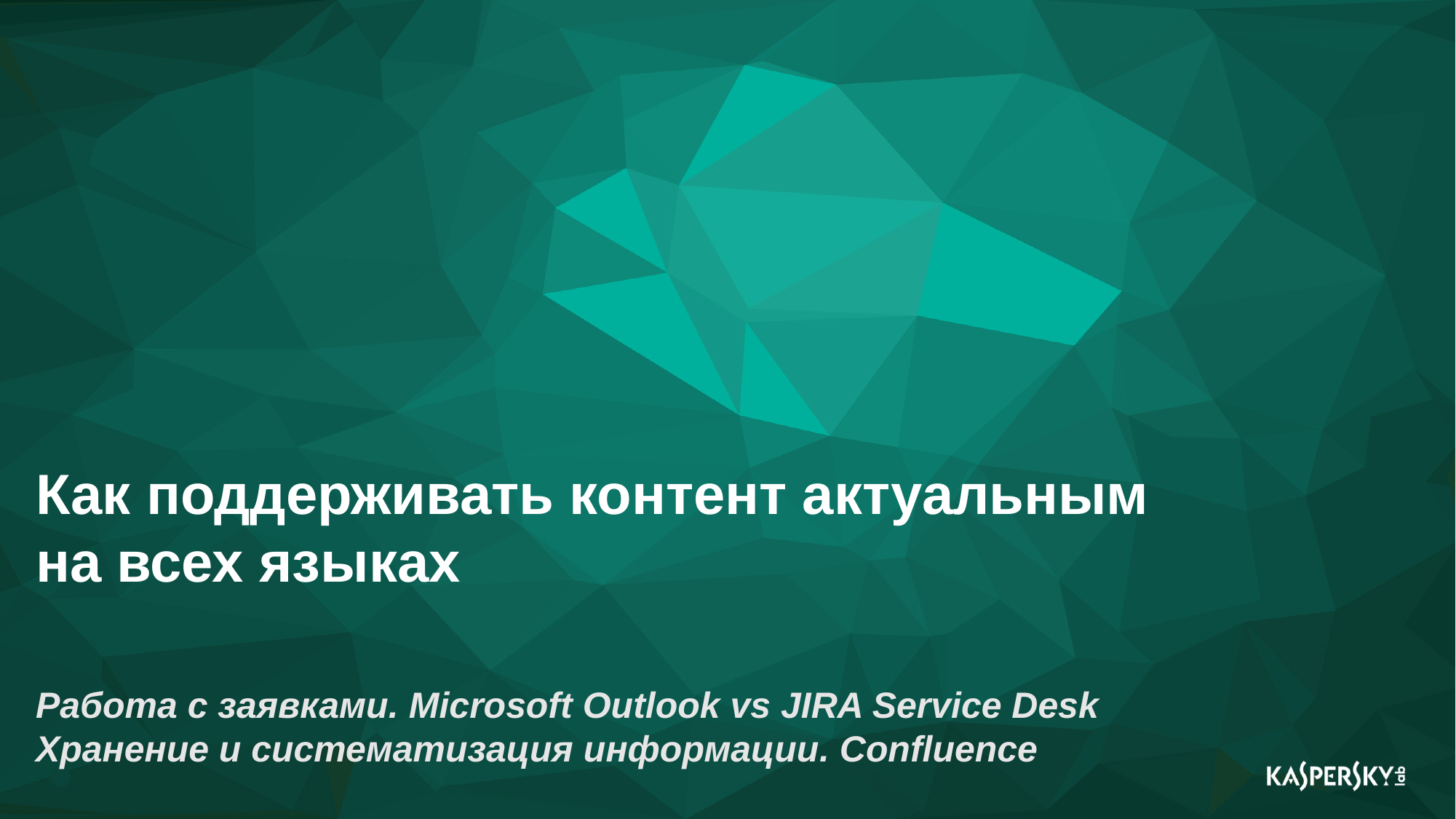

Как поддерживать контент актуальным
на всех языках
Работа с заявками. Microsoft Outlook vs JIRA Service Desk
Хранение и систематизация информации. Confluence